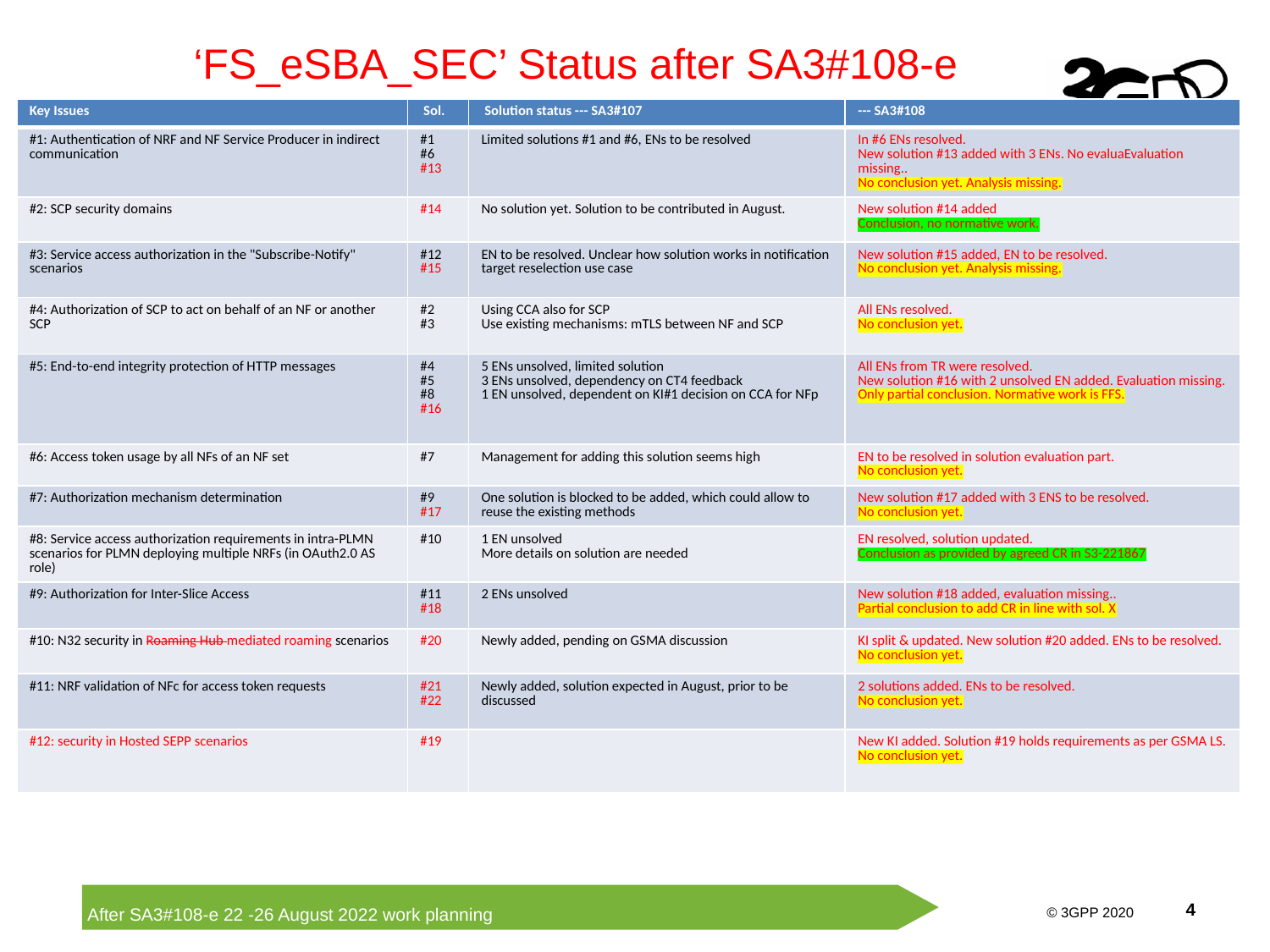

‘FS_eSBA_SEC’ Status after SA3#108-e
| Key Issues | Sol. | Solution status --- SA3#107 | --- SA3#108 |
| --- | --- | --- | --- |
| #1: Authentication of NRF and NF Service Producer in indirect communication | #1 #6 #13 | Limited solutions #1 and #6, ENs to be resolved | In #6 ENs resolved. New solution #13 added with 3 ENs. No evaluaEvaluation missing.. No conclusion yet. Analysis missing. |
| #2: SCP security domains | #14 | No solution yet. Solution to be contributed in August. | New solution #14 added Conclusion, no normative work. |
| #3: Service access authorization in the "Subscribe-Notify" scenarios | #12 #15 | EN to be resolved. Unclear how solution works in notification target reselection use case | New solution #15 added, EN to be resolved. No conclusion yet. Analysis missing. |
| #4: Authorization of SCP to act on behalf of an NF or another SCP | #2 #3 | Using CCA also for SCP Use existing mechanisms: mTLS between NF and SCP | All ENs resolved. No conclusion yet. |
| #5: End-to-end integrity protection of HTTP messages | #4 #5 #8 #16 | 5 ENs unsolved, limited solution 3 ENs unsolved, dependency on CT4 feedback 1 EN unsolved, dependent on KI#1 decision on CCA for NFp | All ENs from TR were resolved. New solution #16 with 2 unsolved EN added. Evaluation missing. Only partial conclusion. Normative work is FFS. |
| #6: Access token usage by all NFs of an NF set | #7 | Management for adding this solution seems high | EN to be resolved in solution evaluation part. No conclusion yet. |
| #7: Authorization mechanism determination | #9 #17 | One solution is blocked to be added, which could allow to reuse the existing methods | New solution #17 added with 3 ENS to be resolved. No conclusion yet. |
| #8: Service access authorization requirements in intra-PLMN scenarios for PLMN deploying multiple NRFs (in OAuth2.0 AS role) | #10 | 1 EN unsolved More details on solution are needed | EN resolved, solution updated. Conclusion as provided by agreed CR in S3-221867 |
| #9: Authorization for Inter-Slice Access | #11 #18 | 2 ENs unsolved | New solution #18 added, evaluation missing.. Partial conclusion to add CR in line with sol. X |
| #10: N32 security in Roaming Hub mediated roaming scenarios | #20 | Newly added, pending on GSMA discussion | KI split & updated. New solution #20 added. ENs to be resolved. No conclusion yet. |
| #11: NRF validation of NFc for access token requests | #21 #22 | Newly added, solution expected in August, prior to be discussed | 2 solutions added. ENs to be resolved. No conclusion yet. |
| #12: security in Hosted SEPP scenarios | #19 |  | New KI added. Solution #19 holds requirements as per GSMA LS. No conclusion yet. |